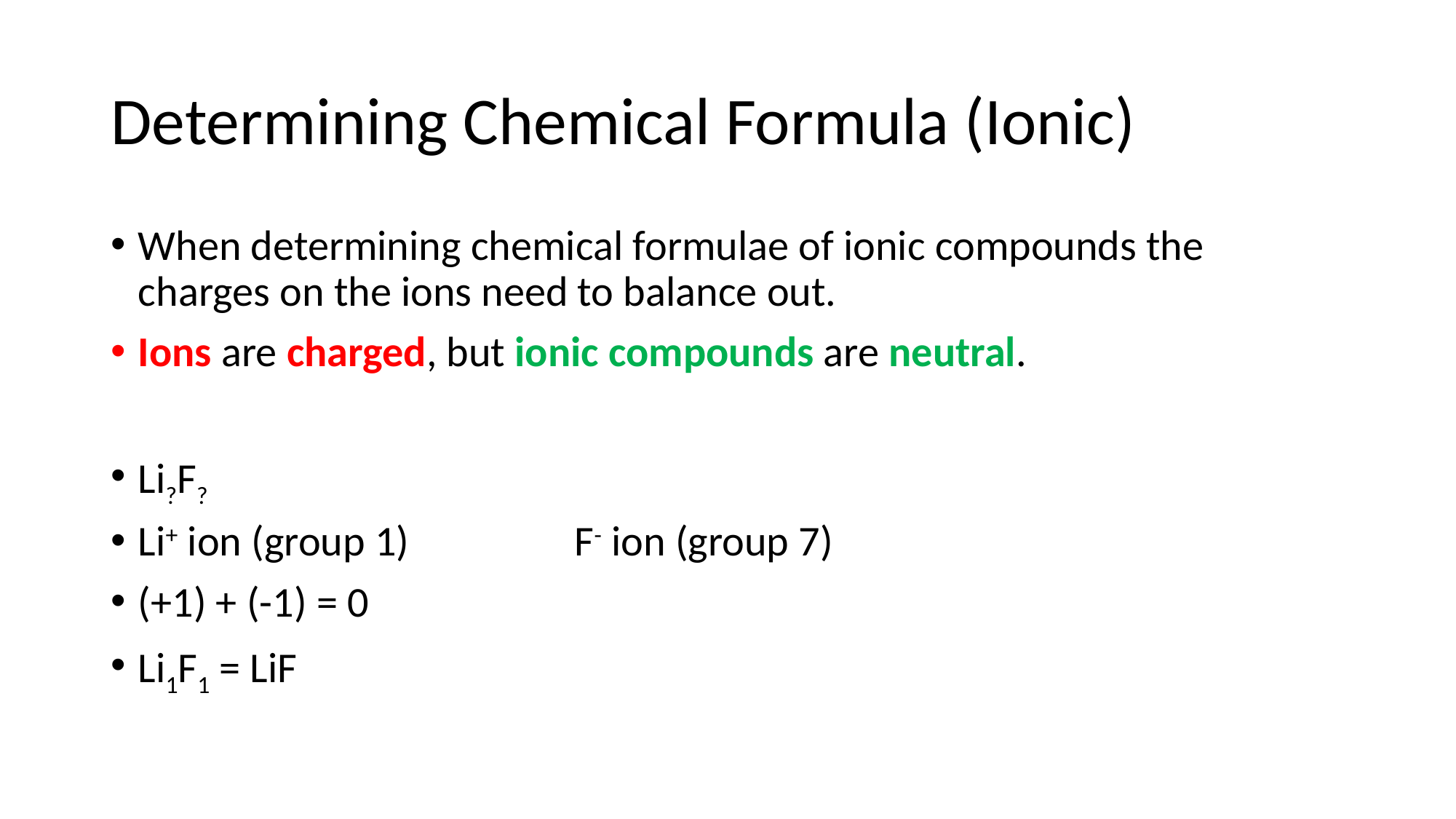

# Determining Chemical Formula (Ionic)
When determining chemical formulae of ionic compounds the charges on the ions need to balance out.
Ions are charged, but ionic compounds are neutral.

Li?F?
Li+ ion (group 1)		F- ion (group 7)
(+1) + (-1) = 0
Li1F1 = LiF